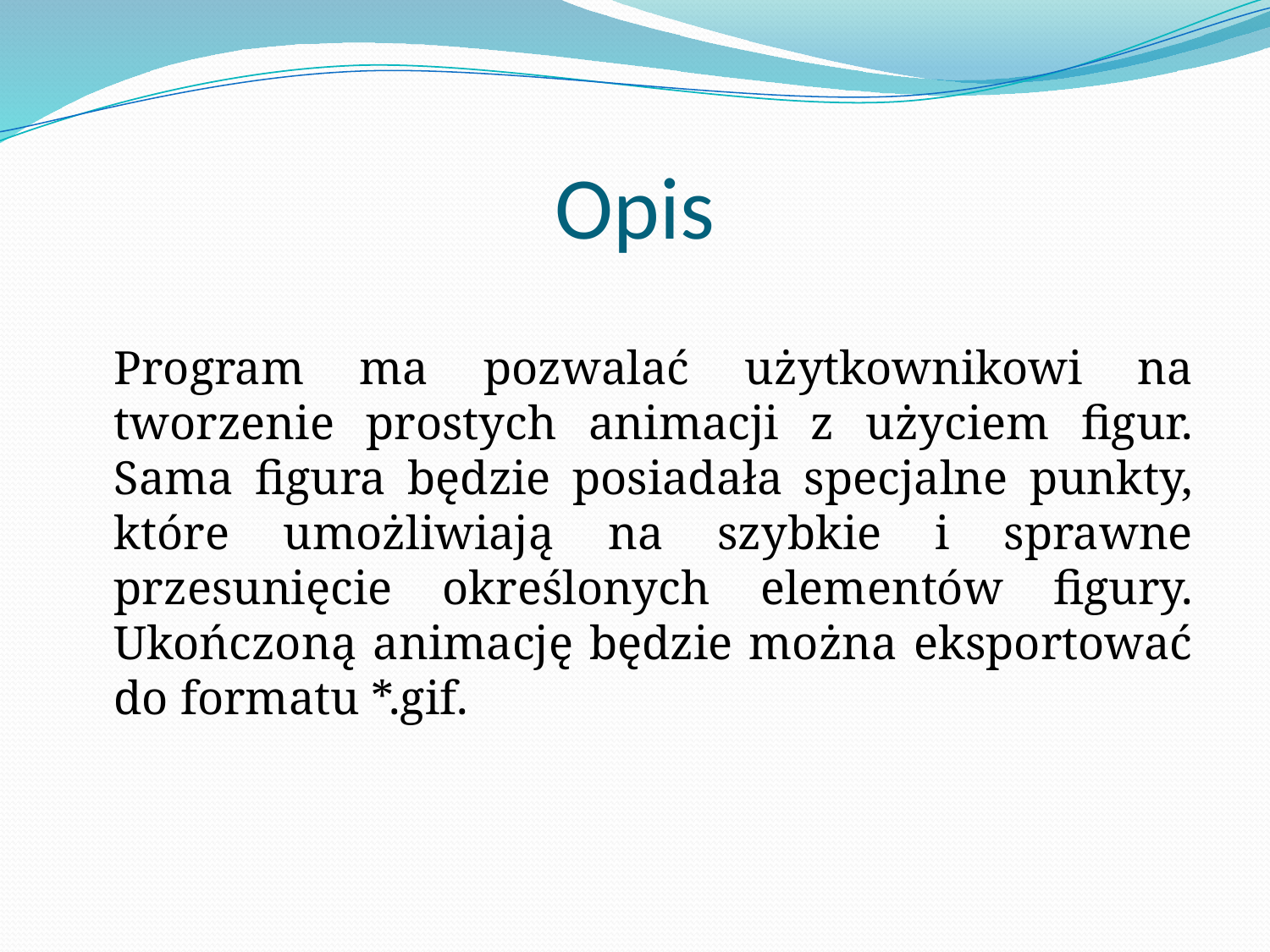

# Opis

	Program ma pozwalać użytkownikowi na tworzenie prostych animacji z użyciem figur. Sama figura będzie posiadała specjalne punkty, które umożliwiają na szybkie i sprawne przesunięcie określonych elementów figury. Ukończoną animację będzie można eksportować do formatu *.gif.